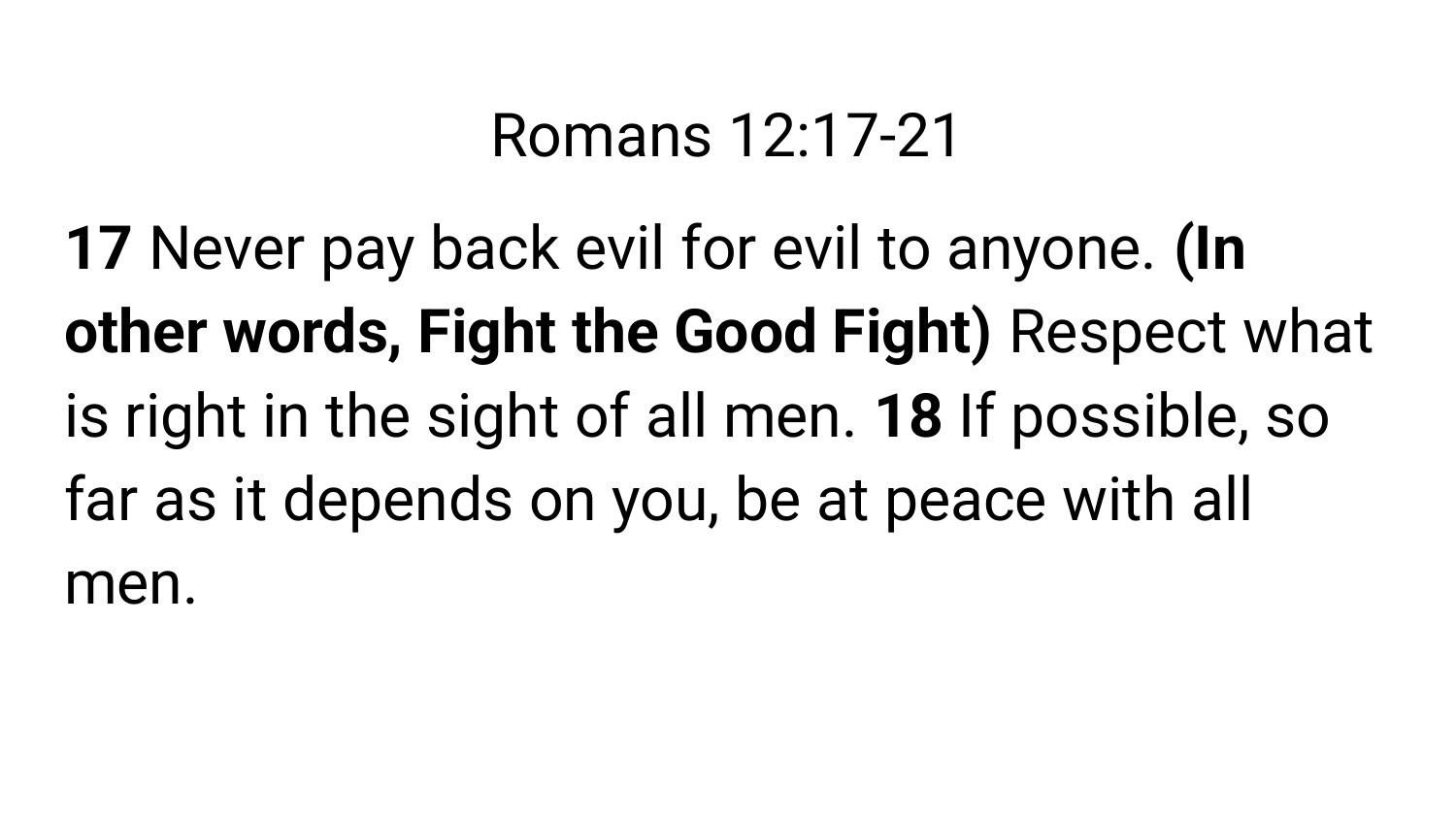

# Romans 12:17-21
17 Never pay back evil for evil to anyone. (In other words, Fight the Good Fight) Respect what is right in the sight of all men. 18 If possible, so far as it depends on you, be at peace with all men.